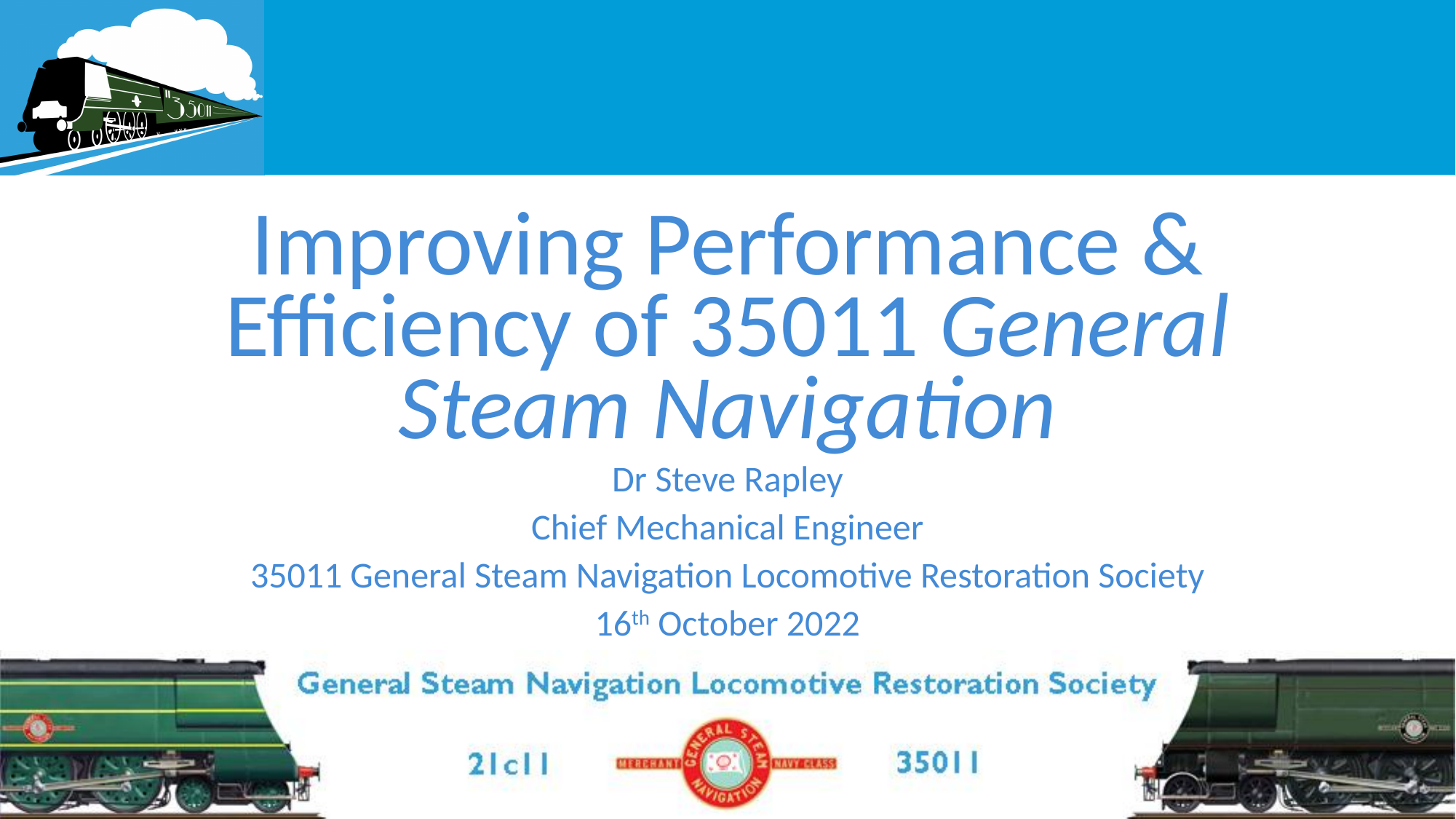

# Improving Performance & Efficiency of 35011 General Steam Navigation
Dr Steve Rapley
Chief Mechanical Engineer
35011 General Steam Navigation Locomotive Restoration Society
16th October 2022